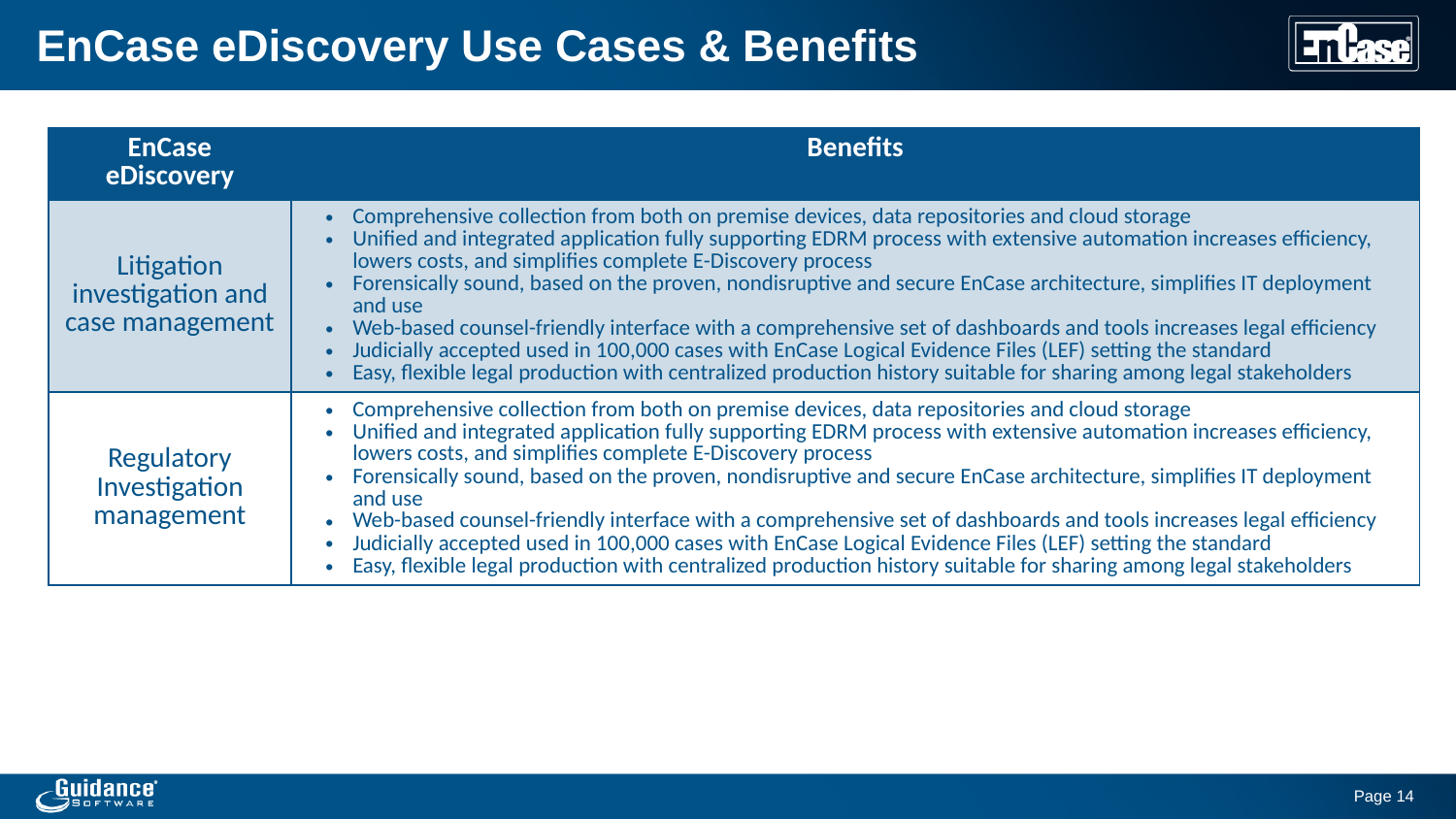

# EnCase eDiscovery Use Cases & Benefits
| EnCase eDiscovery | Benefits |
| --- | --- |
| Litigation investigation and case management | Comprehensive collection from both on premise devices, data repositories and cloud storage Unified and integrated application fully supporting EDRM process with extensive automation increases efficiency, lowers costs, and simplifies complete E-Discovery process Forensically sound, based on the proven, nondisruptive and secure EnCase architecture, simplifies IT deployment and use Web-based counsel-friendly interface with a comprehensive set of dashboards and tools increases legal efficiency Judicially accepted used in 100,000 cases with EnCase Logical Evidence Files (LEF) setting the standard Easy, flexible legal production with centralized production history suitable for sharing among legal stakeholders |
| Regulatory Investigation management | Comprehensive collection from both on premise devices, data repositories and cloud storage Unified and integrated application fully supporting EDRM process with extensive automation increases efficiency, lowers costs, and simplifies complete E-Discovery process Forensically sound, based on the proven, nondisruptive and secure EnCase architecture, simplifies IT deployment and use Web-based counsel-friendly interface with a comprehensive set of dashboards and tools increases legal efficiency Judicially accepted used in 100,000 cases with EnCase Logical Evidence Files (LEF) setting the standard Easy, flexible legal production with centralized production history suitable for sharing among legal stakeholders |
Page 14